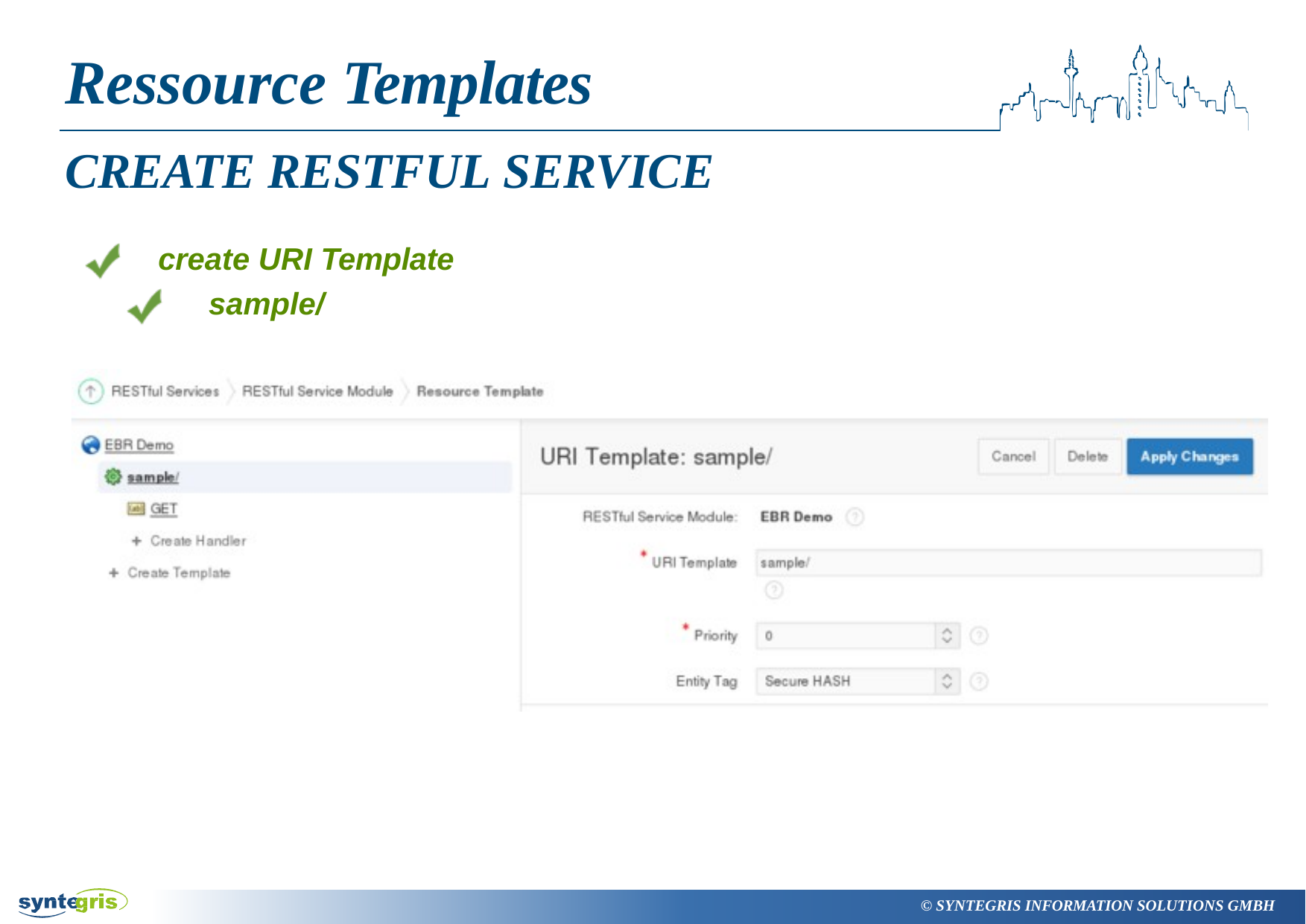

# Ressource Templates

CREATE RESTFUL SERVICE
create URI Template  sample/

© SYNTEGRIS INFORMATION SOLUTIONS GMBH